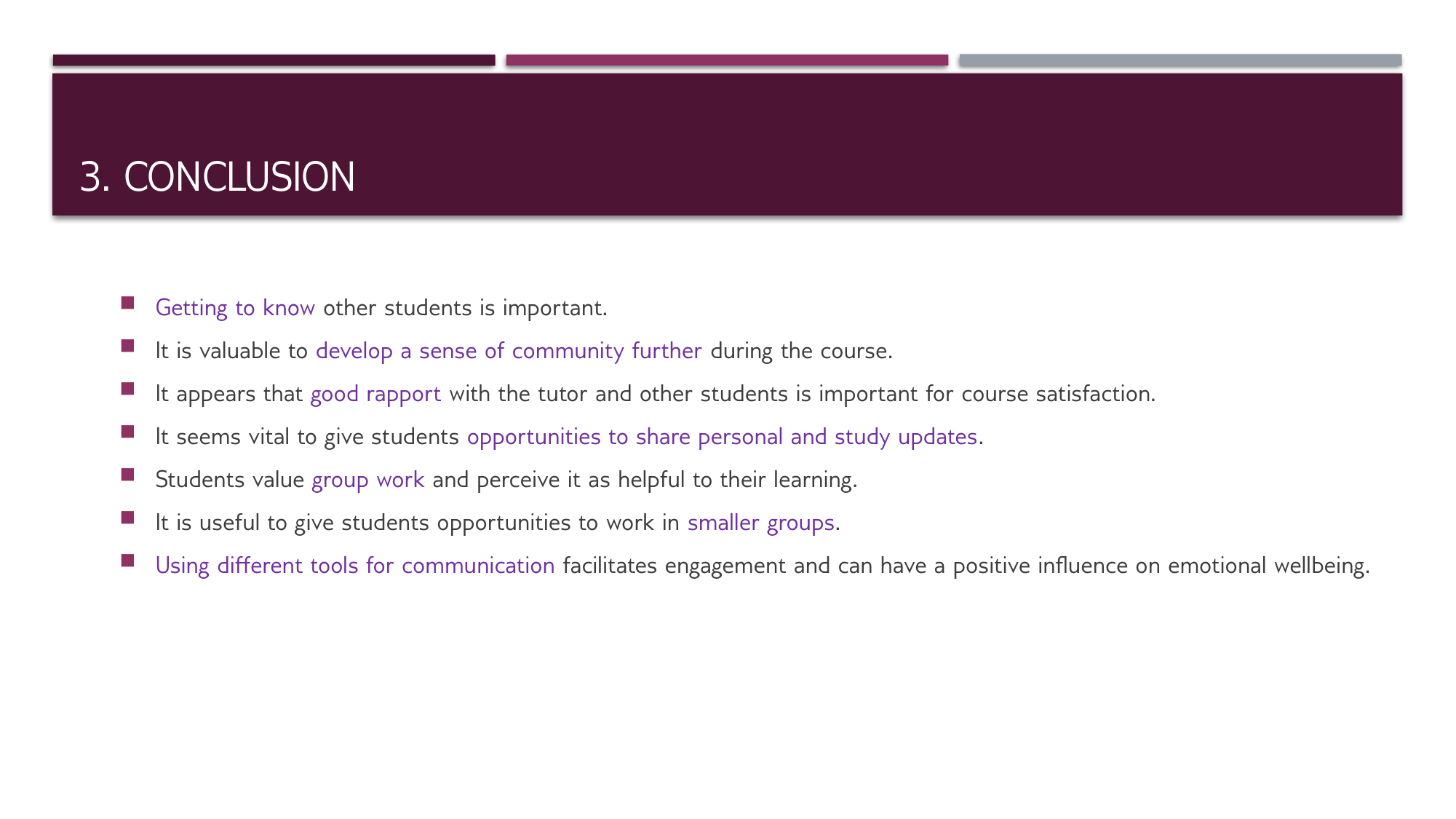

# 3. Conclusion
Getting to know other students is important.
It is valuable to develop a sense of community further during the course.
It appears that good rapport with the tutor and other students is important for course satisfaction.
It seems vital to give students opportunities to share personal and study updates.
Students value group work and perceive it as helpful to their learning.
It is useful to give students opportunities to work in smaller groups.
Using different tools for communication facilitates engagement and can have a positive influence on emotional wellbeing.